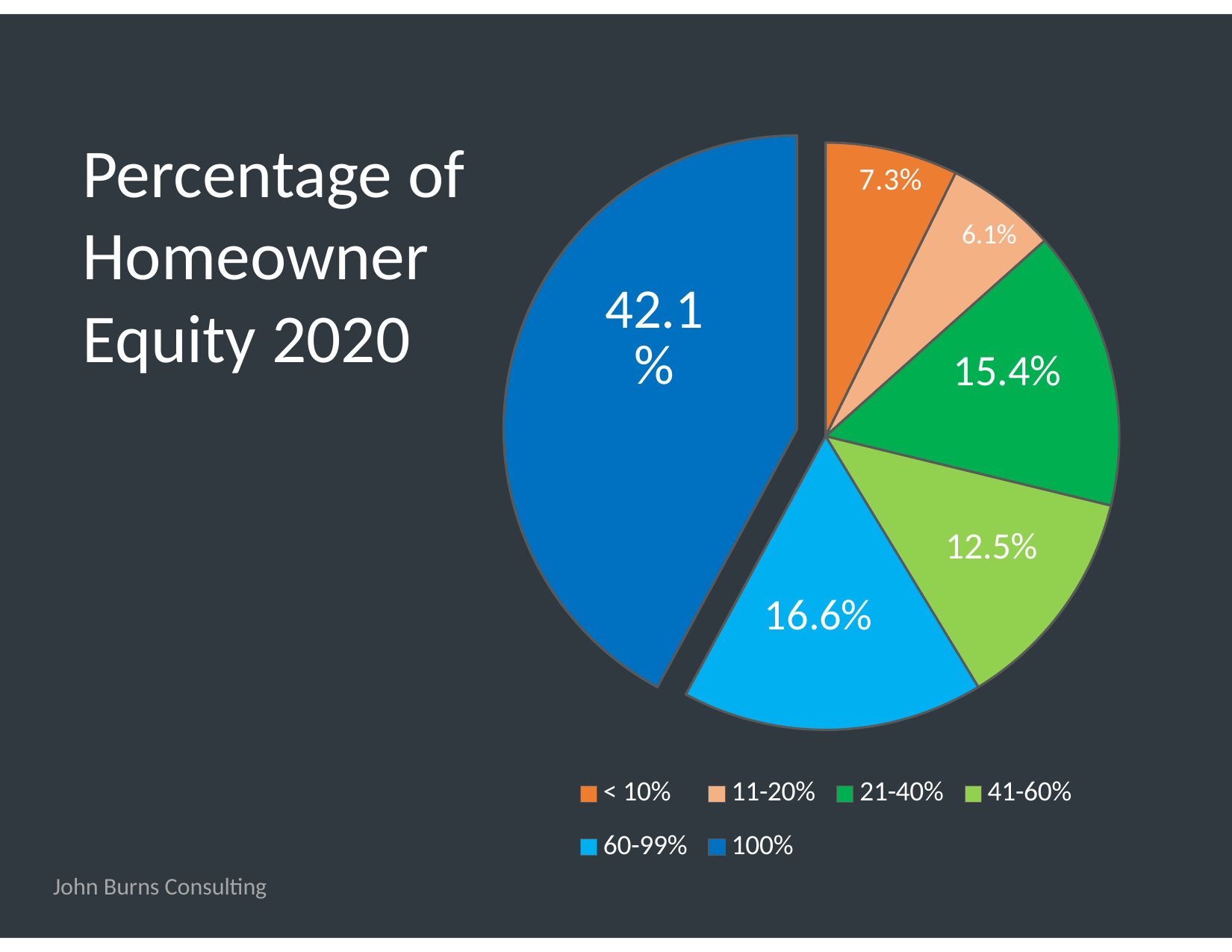

### Chart

| Category | Sales |
|---|---|
| < 10% | 0.073 |
| 11-20% | 0.061 |
| 21-40% | 0.154 |
| 41-60% | 0.125 |
| 60-99% | 0.166 |
| 100% | 0.421 |
Percentage of
Homeowner
Equity 2020
John Burns Consulting